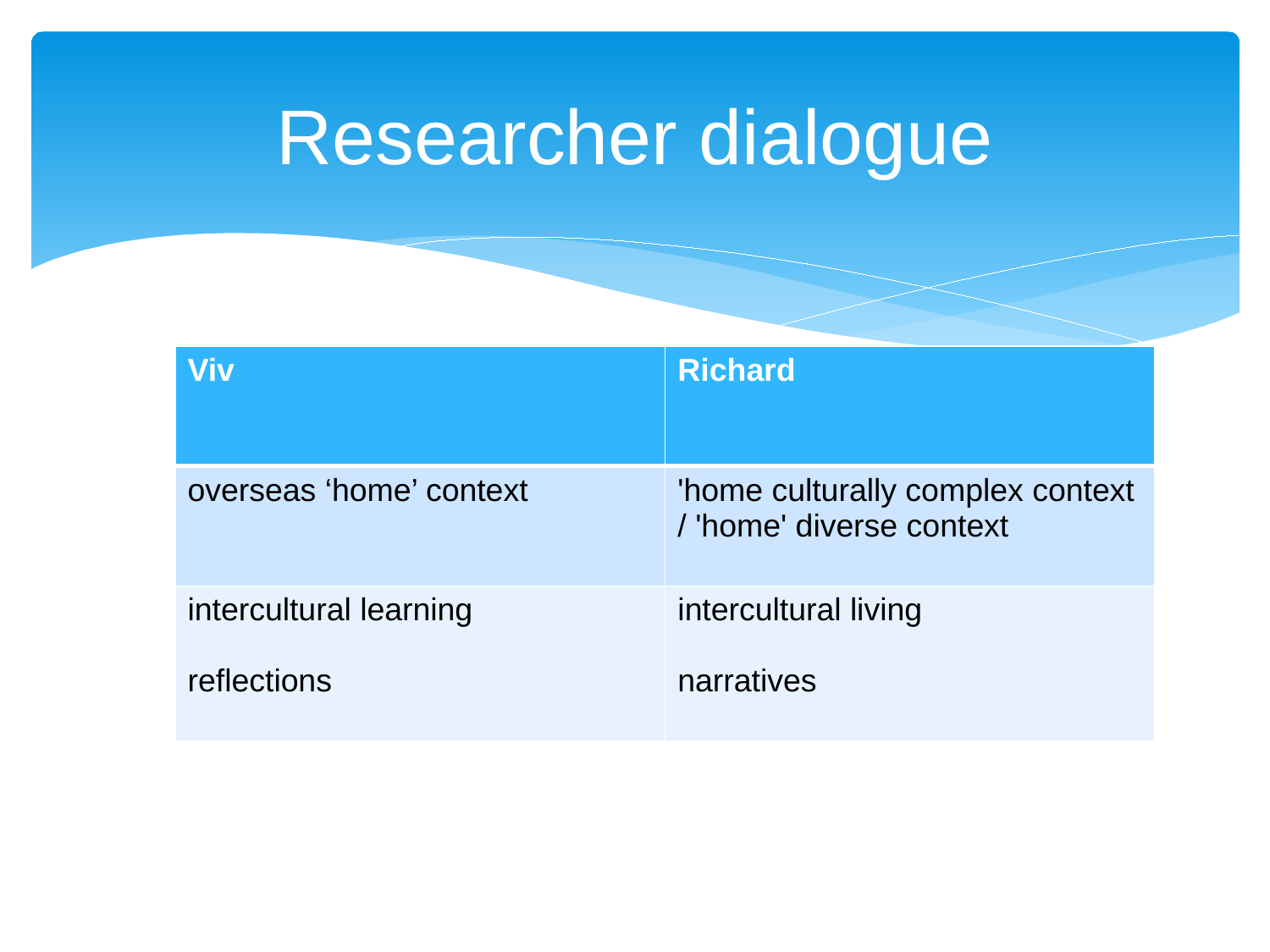

# Researcher dialogue
| Viv | Richard |
| --- | --- |
| overseas ‘home’ context | 'home culturally complex context / 'home' diverse context |
| intercultural learning reflections | intercultural living narratives |